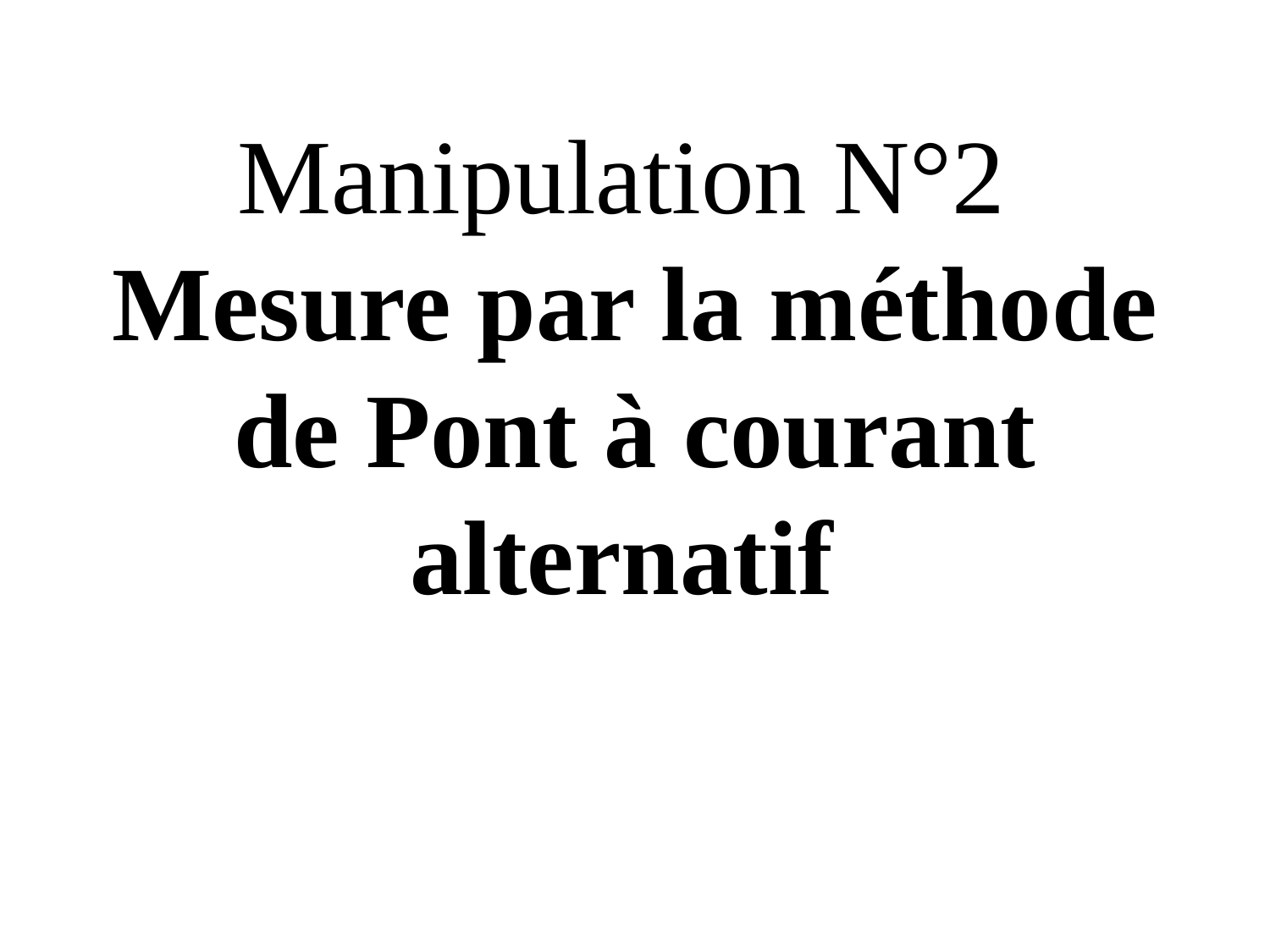

# Manipulation N°2 Mesure par la méthode de Pont à courant alternatif